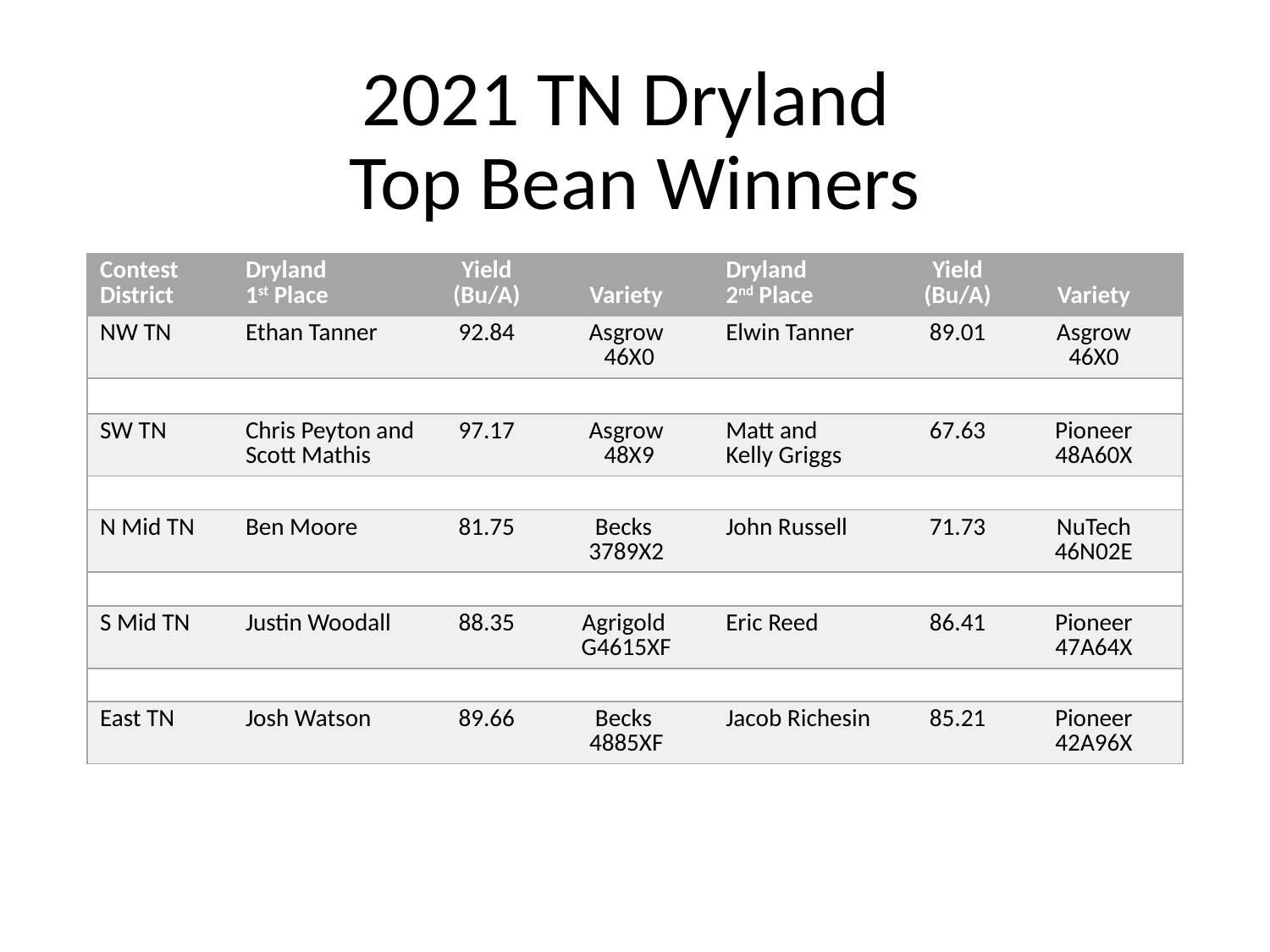

# 2021 TN Dryland Top Bean Winners
| Contest District | Dryland 1st Place | Yield (Bu/A) | Variety | Dryland 2nd Place | Yield (Bu/A) | Variety |
| --- | --- | --- | --- | --- | --- | --- |
| NW TN | Ethan Tanner | 92.84 | Asgrow 46X0 | Elwin Tanner | 89.01 | Asgrow 46X0 |
|  |  |  |  |  |  |  |
| SW TN | Chris Peyton and Scott Mathis | 97.17 | Asgrow 48X9 | Matt and Kelly Griggs | 67.63 | Pioneer 48A60X |
|  |  |  |  |  |  |  |
| N Mid TN | Ben Moore | 81.75 | Becks 3789X2 | John Russell | 71.73 | NuTech 46N02E |
|  |  |  |  |  |  |  |
| S Mid TN | Justin Woodall | 88.35 | Agrigold G4615XF | Eric Reed | 86.41 | Pioneer 47A64X |
|  |  |  |  |  |  |  |
| East TN | Josh Watson | 89.66 | Becks 4885XF | Jacob Richesin | 85.21 | Pioneer 42A96X |